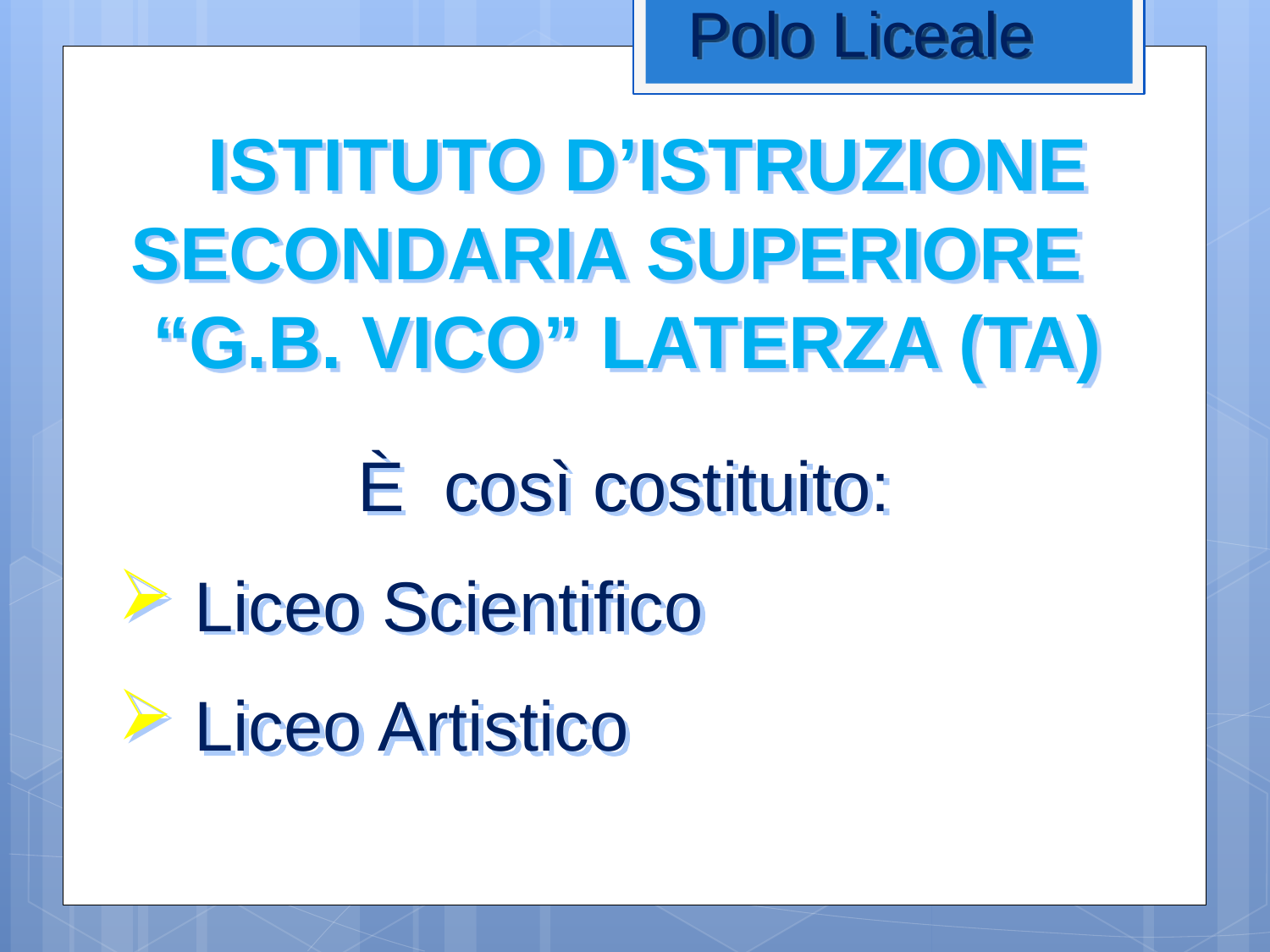

Polo Liceale
  ISTITUTO D’ISTRUZIONE SECONDARIA SUPERIORE
“G.B. VICO” LATERZA (TA)

È  così costituito:
 Liceo Scientifico
 Liceo Artistico